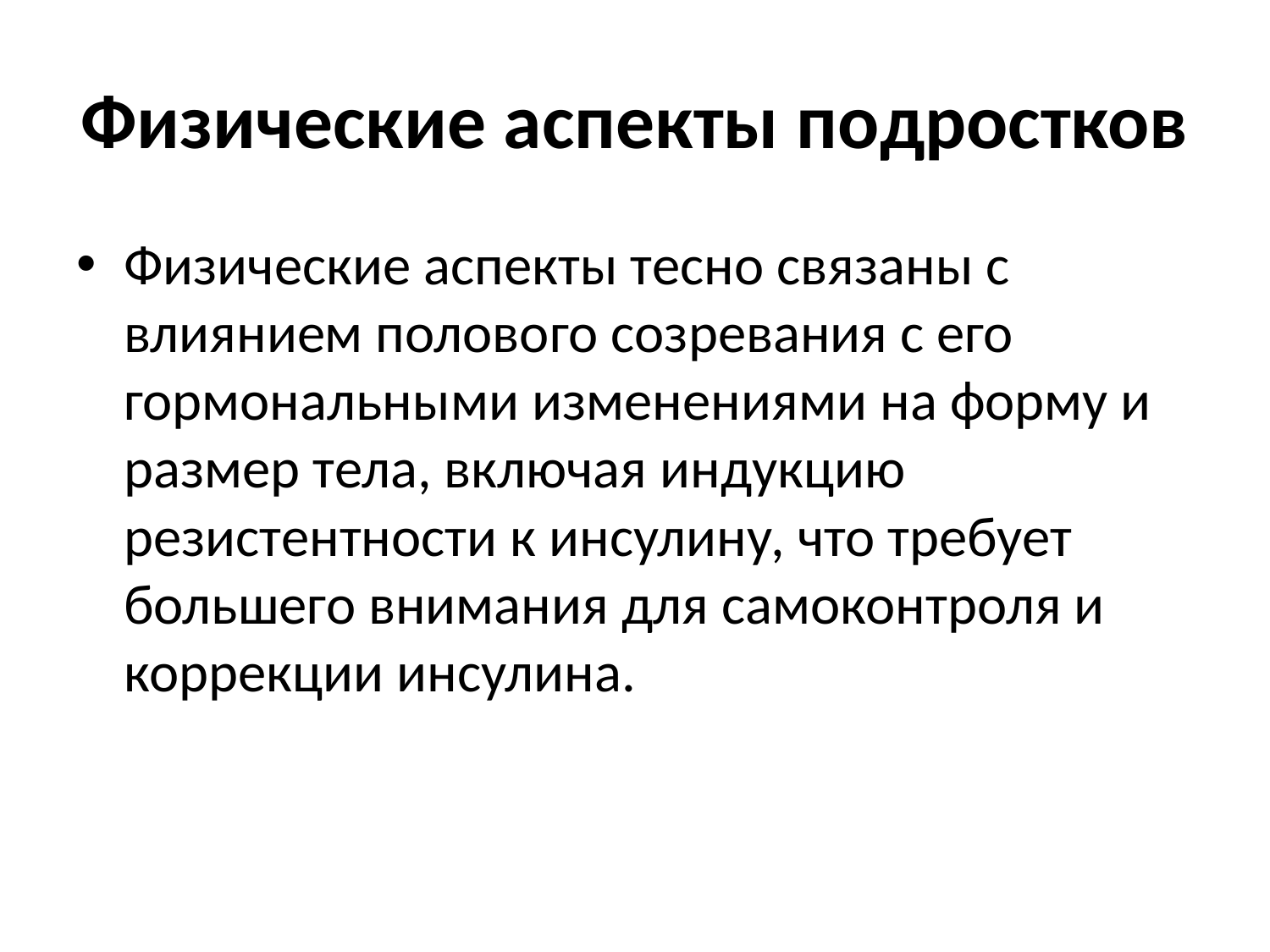

# Физические аспекты подростков
Физические аспекты тесно связаны с влиянием полового созревания с его гормональными изменениями на форму и размер тела, включая индукцию резистентности к инсулину, что требует большего внимания для самоконтроля и коррекции инсулина.